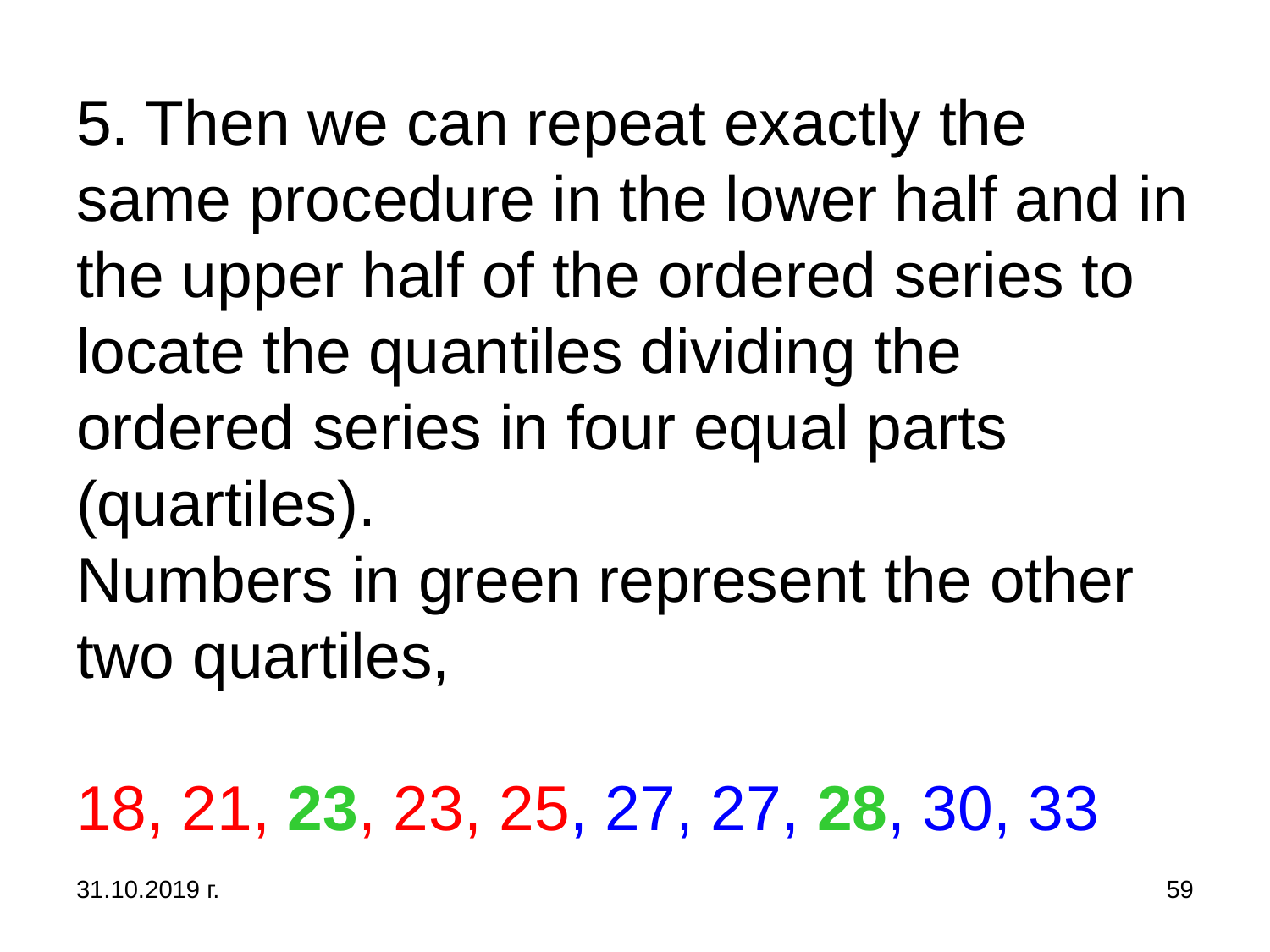

# 5. Then we can repeat exactly the same procedure in the lower half and in the upper half of the ordered series to locate the quantiles dividing the ordered series in four equal parts (quartiles). Numbers in green represent the other two quartiles, 18, 21, 23, 23, 25, 27, 27, 28, 30, 33
31.10.2019 г.
59